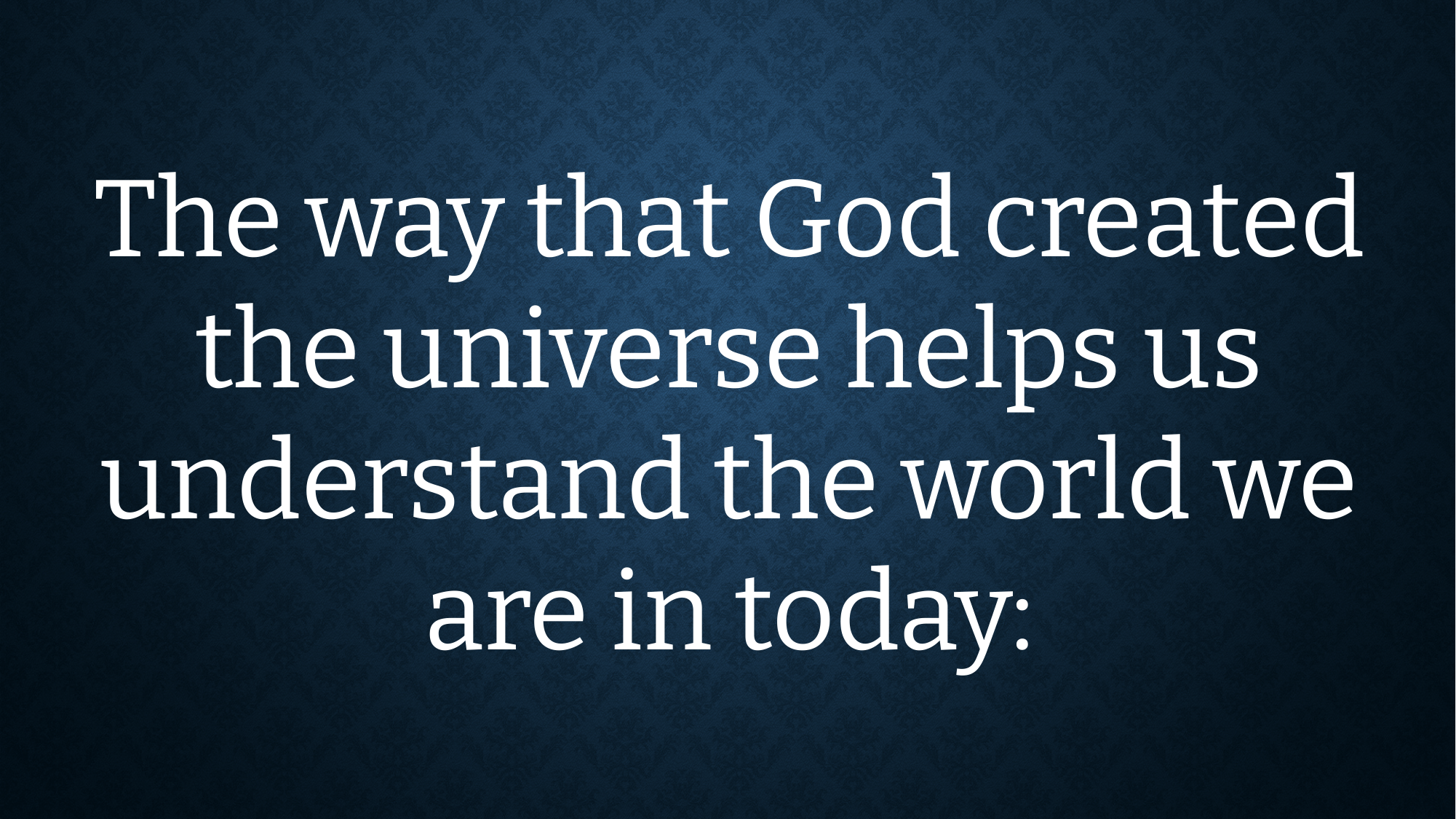

The way that God created the universe helps us understand the world we are in today: